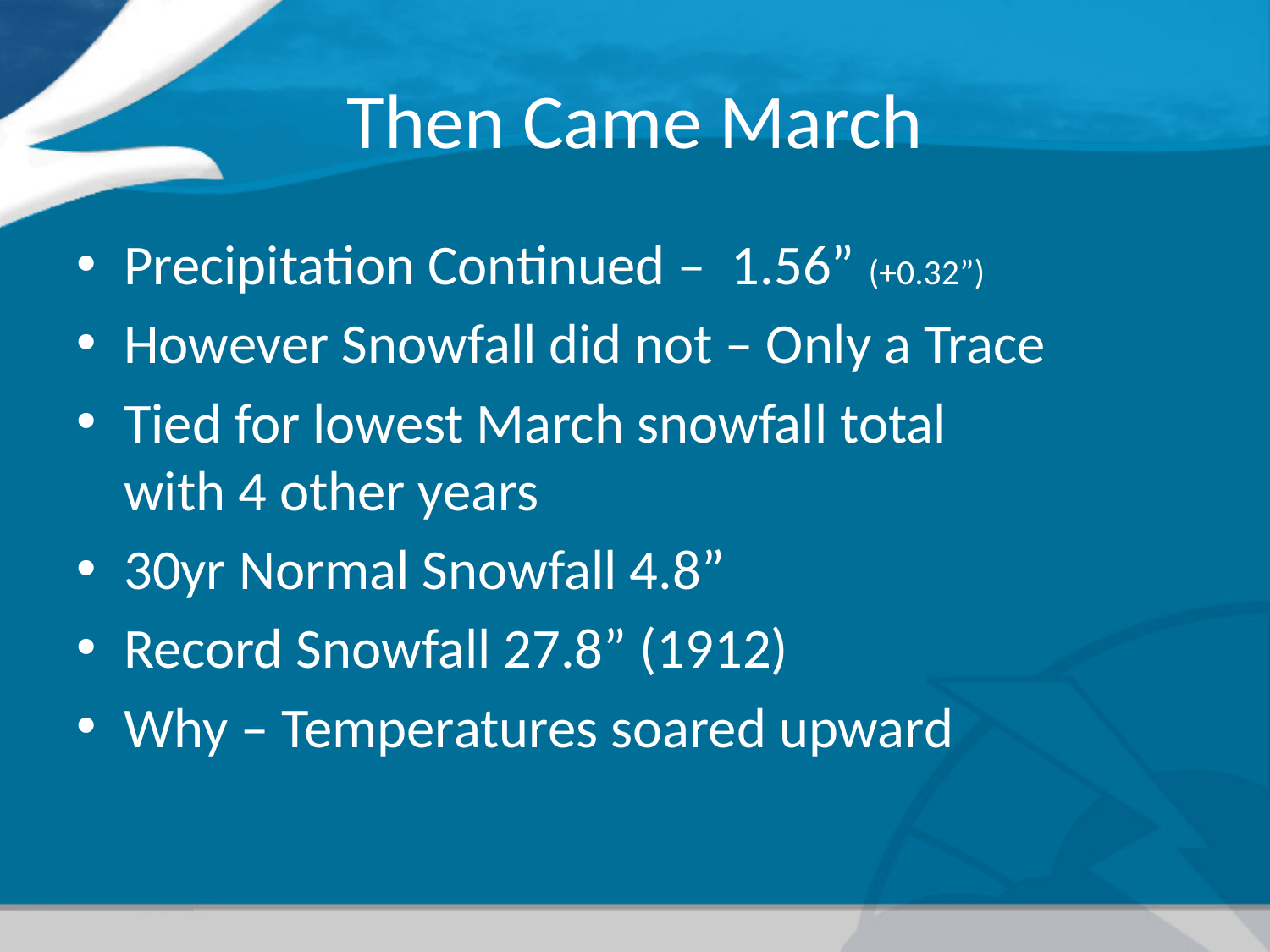

# Then Came March
Precipitation Continued –  1.56” (+0.32”)
However Snowfall did not – Only a Trace
Tied for lowest March snowfall total            with 4 other years
30yr Normal Snowfall 4.8”
Record Snowfall 27.8” (1912)
Why – Temperatures soared upward